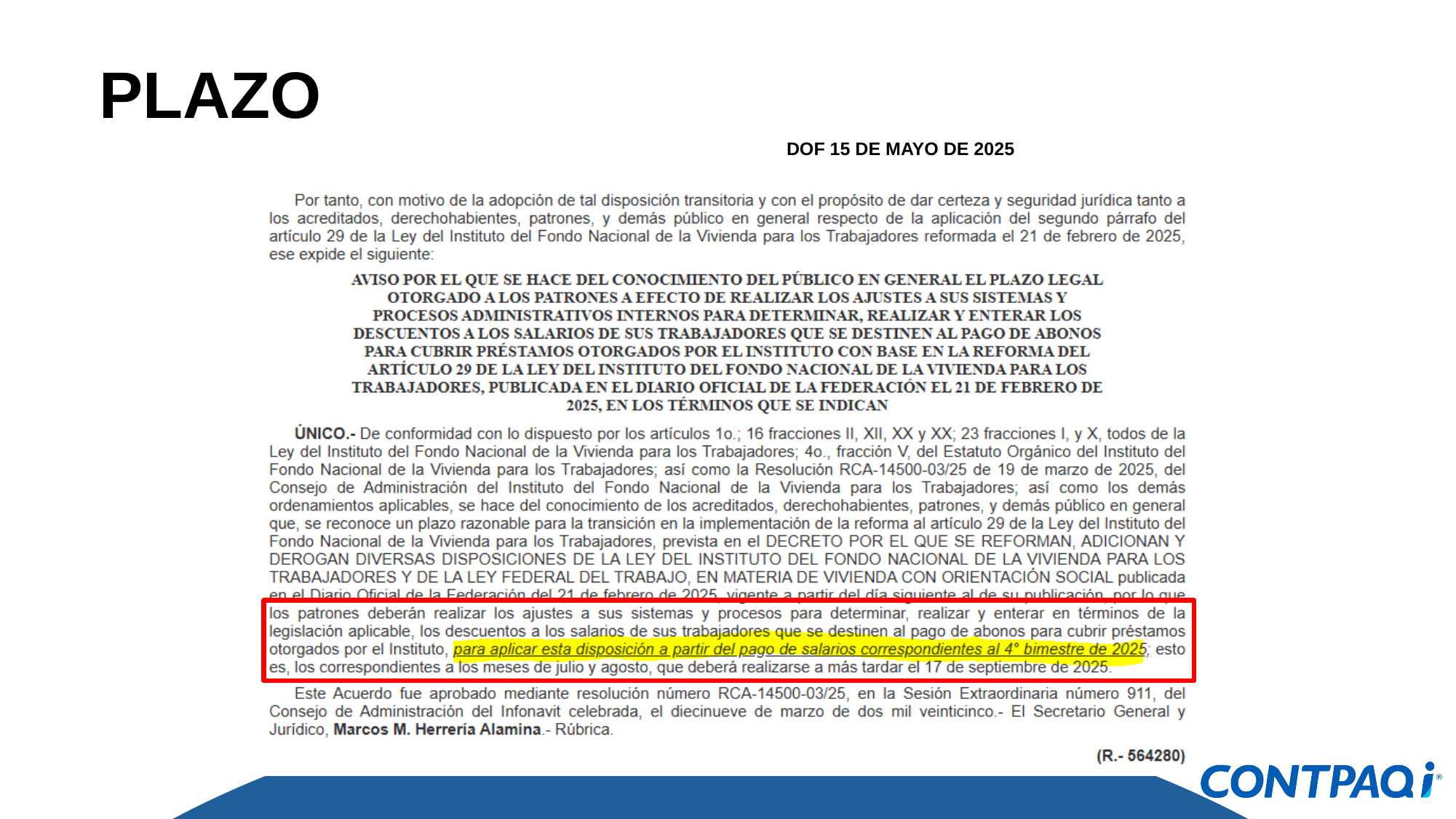

PLAZO
DOF 15 DE MAYO DE 2025